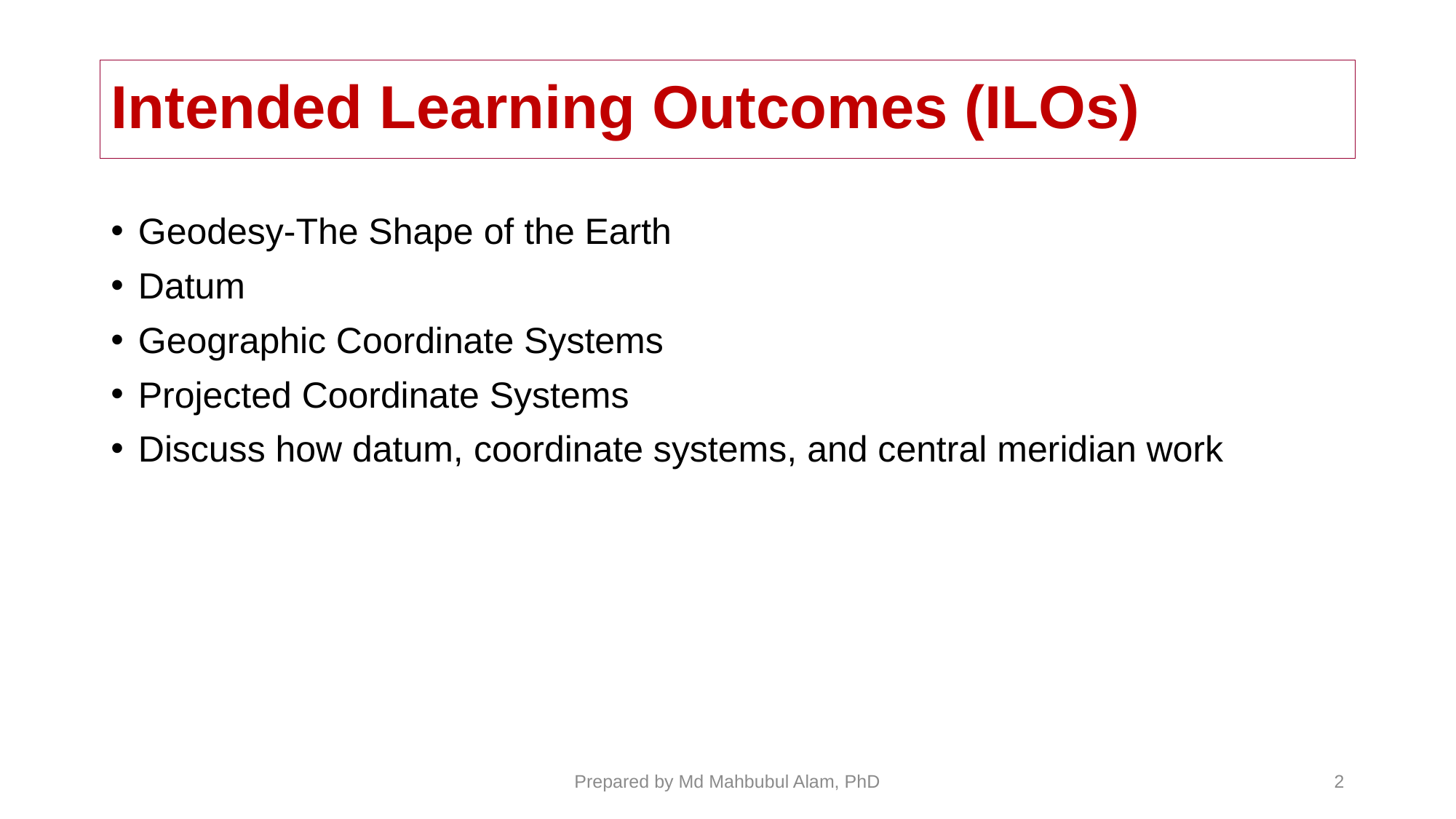

# Intended Learning Outcomes (ILOs)
Geodesy-The Shape of the Earth
Datum
Geographic Coordinate Systems
Projected Coordinate Systems
Discuss how datum, coordinate systems, and central meridian work

Prepared by Md Mahbubul Alam, PhD
2